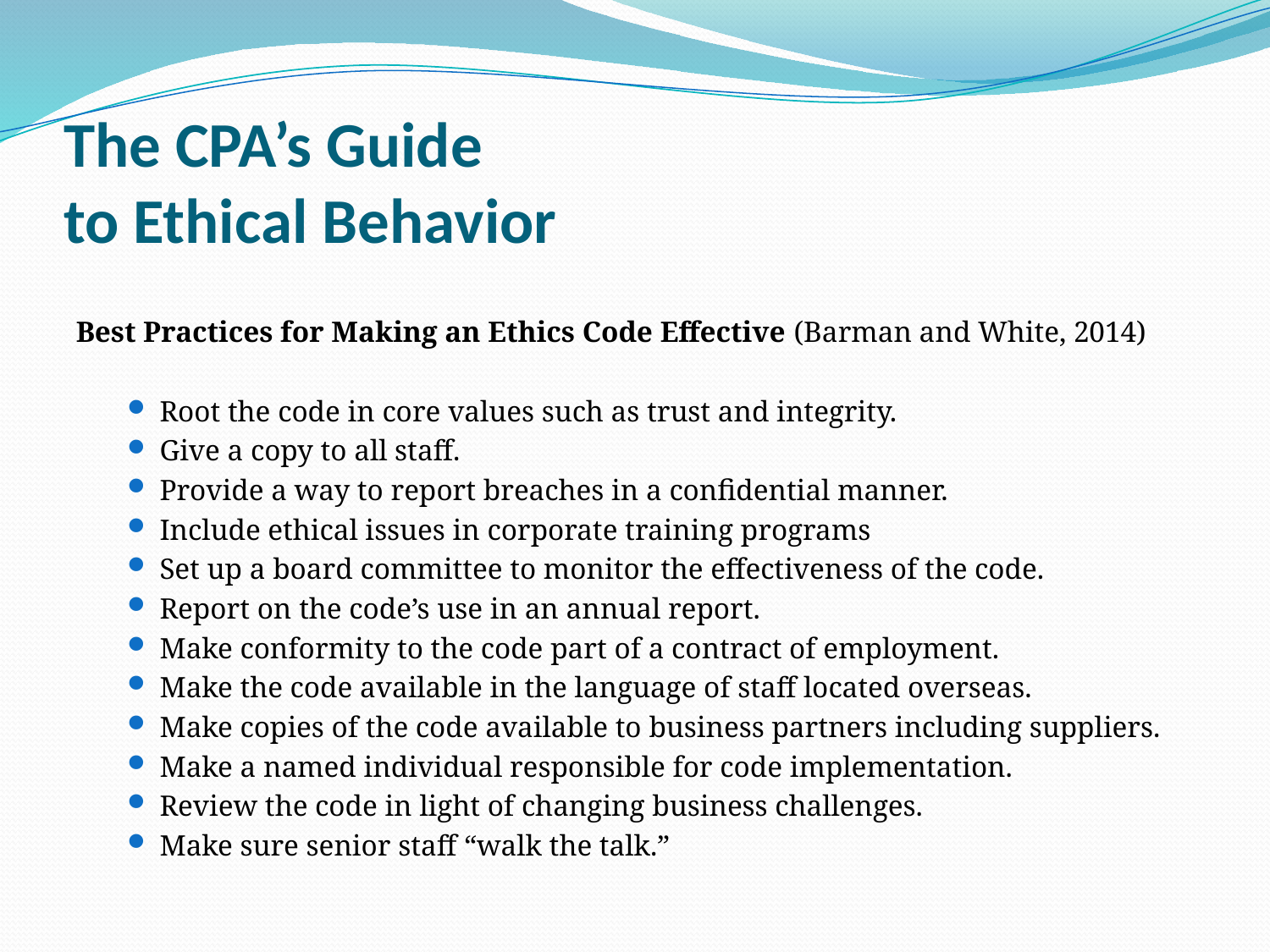

# The CPA’s Guide to Ethical Behavior

Best Practices for Making an Ethics Code Effective (Barman and White, 2014)

Root the code in core values such as trust and integrity.
Give a copy to all staff.
Provide a way to report breaches in a confidential manner.
Include ethical issues in corporate training programs
Set up a board committee to monitor the effectiveness of the code.
Report on the code’s use in an annual report.
Make conformity to the code part of a contract of employment.
Make the code available in the language of staff located overseas.
Make copies of the code available to business partners including suppliers.
Make a named individual responsible for code implementation.
Review the code in light of changing business challenges.
Make sure senior staff “walk the talk.”